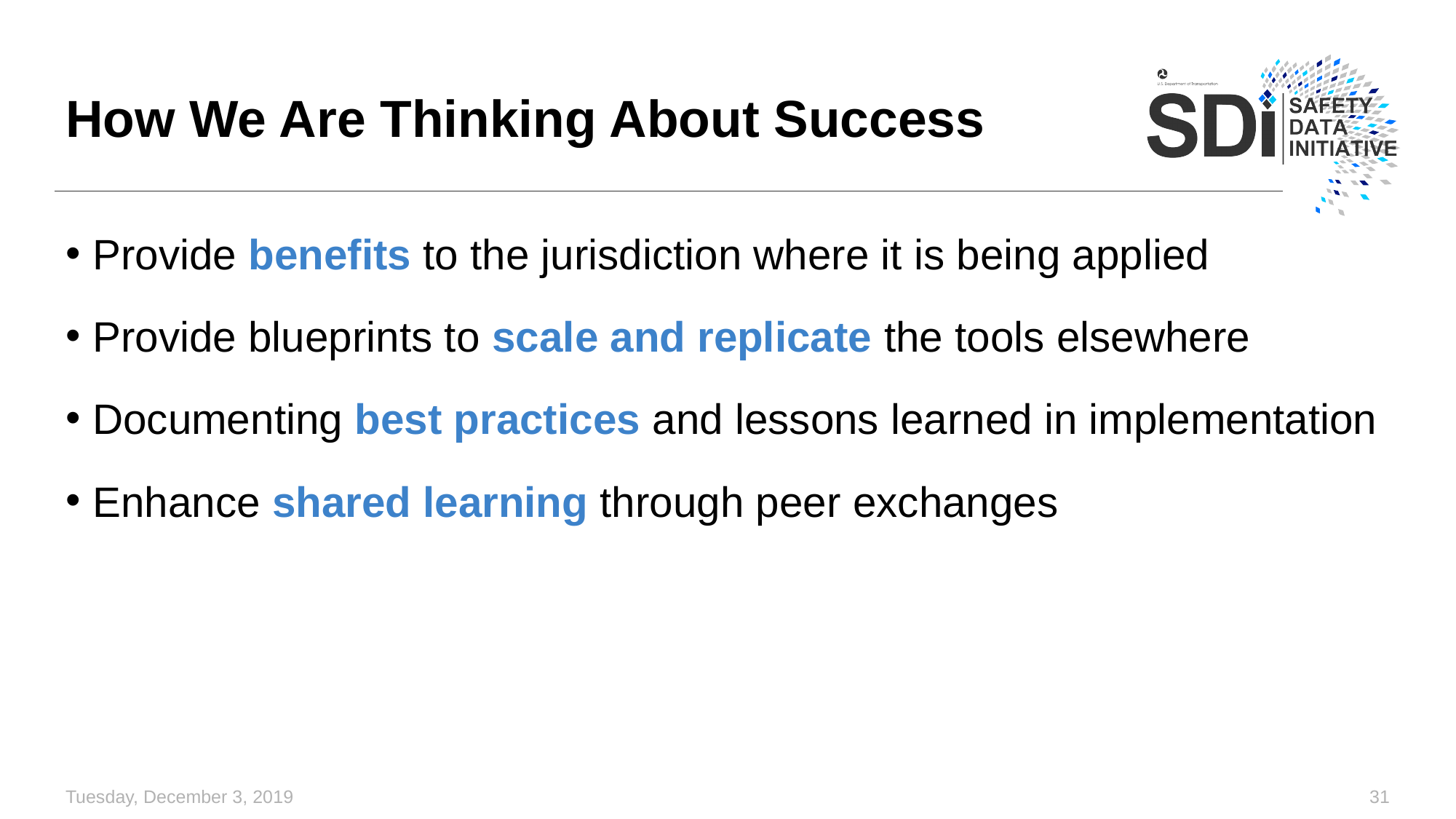

# How We Are Thinking About Success
Provide benefits to the jurisdiction where it is being applied
Provide blueprints to scale and replicate the tools elsewhere
Documenting best practices and lessons learned in implementation
Enhance shared learning through peer exchanges
Tuesday, December 3, 2019
31